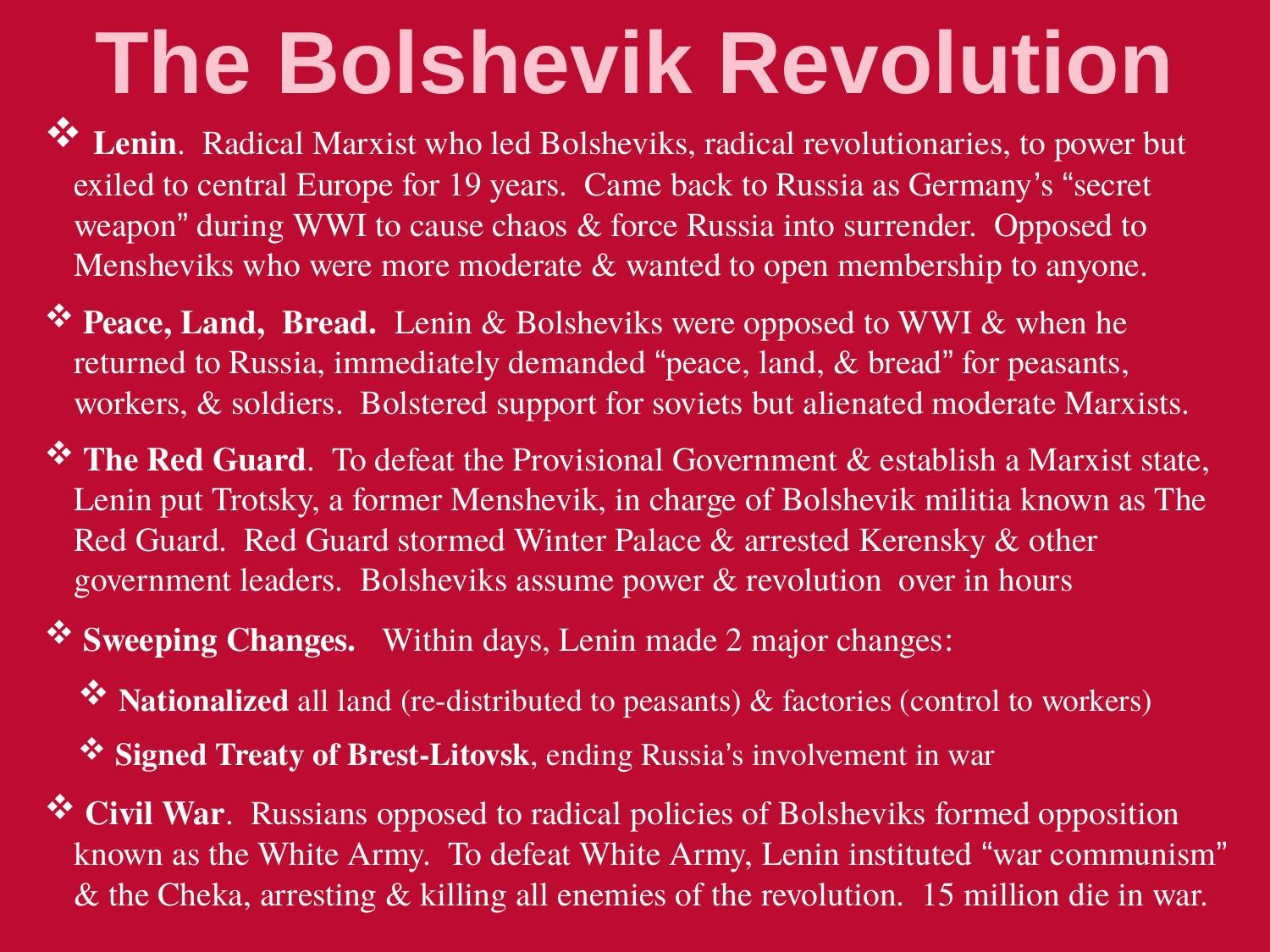

# The Bolshevik Revolution
 Lenin.  Radical Marxist who led Bolsheviks, radical revolutionaries, to power but exiled to central Europe for 19 years.  Came back to Russia as Germany’s “secret weapon” during WWI to cause chaos & force Russia into surrender.  Opposed to Mensheviks who were more moderate & wanted to open membership to anyone.
 Peace, Land,  Bread.  Lenin & Bolsheviks were opposed to WWI & when he returned to Russia, immediately demanded “peace, land, & bread” for peasants, workers, & soldiers.  Bolstered support for soviets but alienated moderate Marxists.
 The Red Guard.  To defeat the Provisional Government & establish a Marxist state,  Lenin put Trotsky, a former Menshevik, in charge of Bolshevik militia known as The Red Guard.  Red Guard stormed Winter Palace & arrested Kerensky & other government leaders.  Bolsheviks assume power & revolution  over in hours
 Sweeping Changes.   Within days, Lenin made 2 major changes:
 Nationalized all land (re-distributed to peasants) & factories (control to workers)
 Signed Treaty of Brest-Litovsk, ending Russia’s involvement in war
 Civil War.  Russians opposed to radical policies of Bolsheviks formed opposition known as the White Army.  To defeat White Army, Lenin instituted “war communism” & the Cheka, arresting & killing all enemies of the revolution.  15 million die in war.